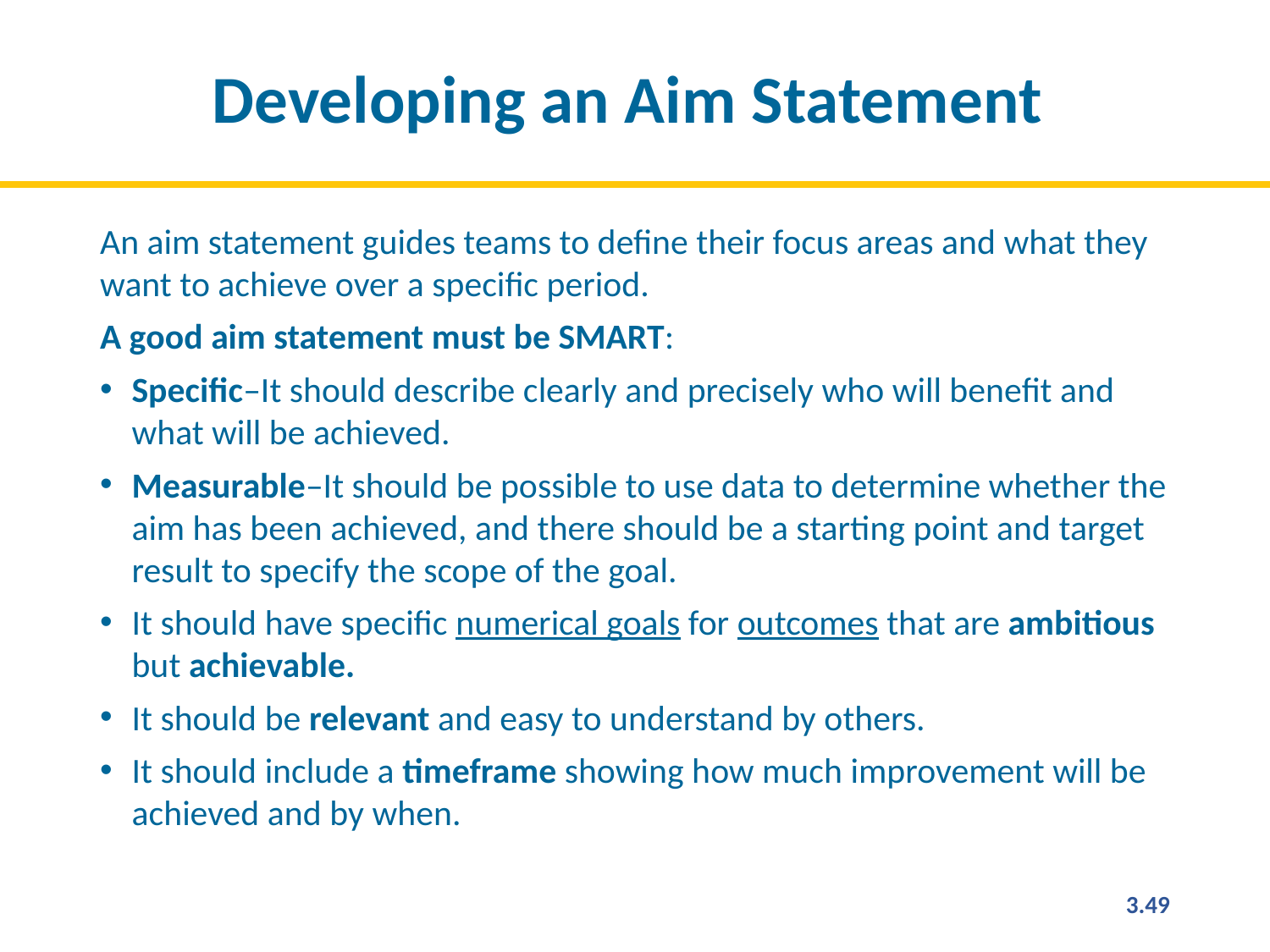

# Developing an Aim Statement
An aim statement guides teams to define their focus areas and what they want to achieve over a specific period.
A good aim statement must be SMART:
Specific–It should describe clearly and precisely who will benefit and what will be achieved.
Measurable–It should be possible to use data to determine whether the aim has been achieved, and there should be a starting point and target result to specify the scope of the goal.
It should have specific numerical goals for outcomes that are ambitious but achievable.
It should be relevant and easy to understand by others.
It should include a timeframe showing how much improvement will be achieved and by when.
3.49